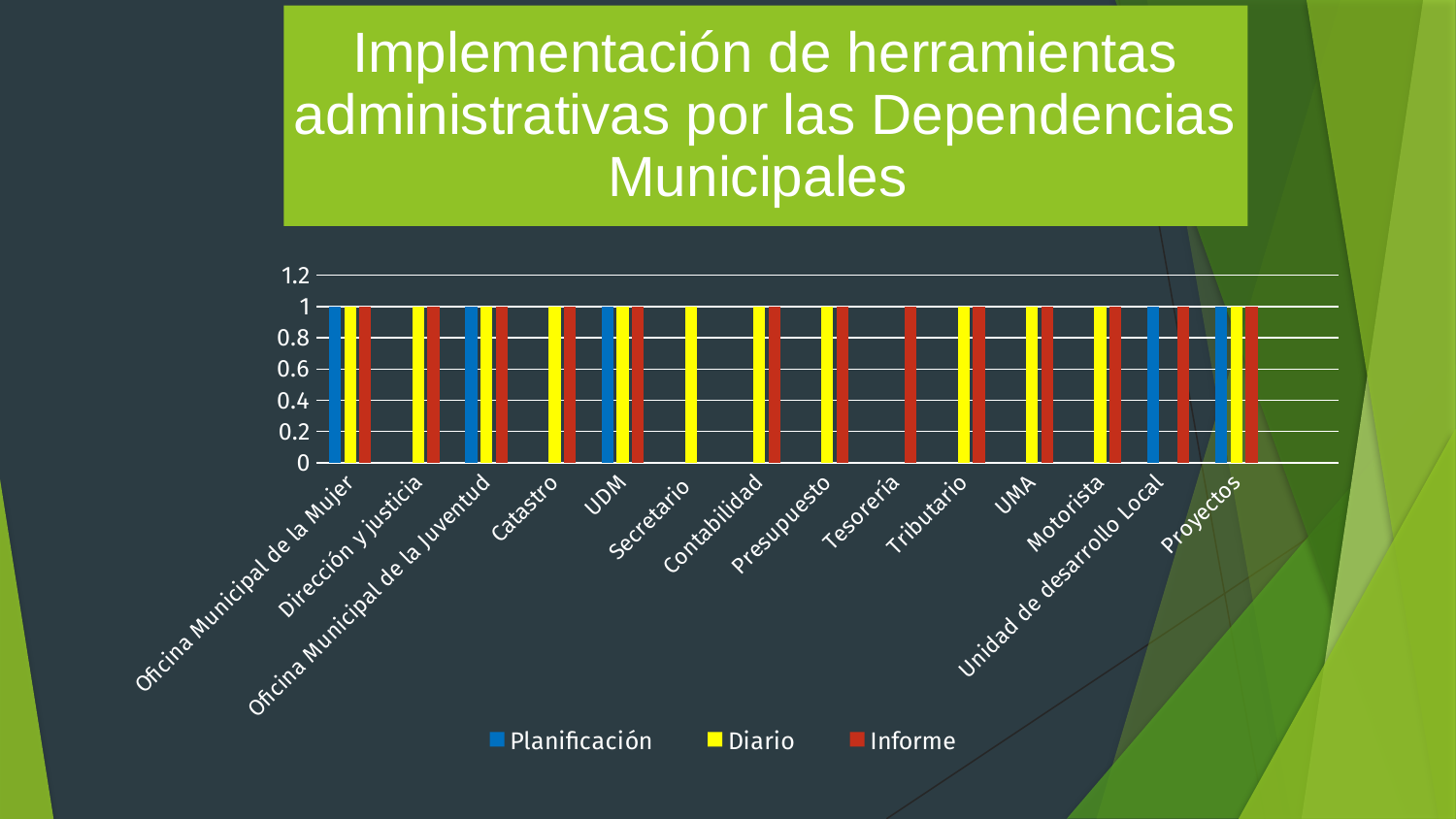

### Chart: Implementación de herramientas administrativas por las Dependencias Municipales

| Category | Planificación
 | Diario | Informe |
|---|---|---|---|
| Oficina Municipal de la Mujer | 1.0 | 1.0 | 1.0 |
| Dirección y justicia | None | 1.0 | 1.0 |
| Oficina Municipal de la Juventud | 1.0 | 1.0 | 1.0 |
| Catastro | None | 1.0 | 1.0 |
| UDM | 1.0 | 1.0 | 1.0 |
| Secretario  | None | 1.0 | None |
| Contabilidad | None | 1.0 | 1.0 |
| Presupuesto | None | 1.0 | 1.0 |
| Tesorería | None | None | 1.0 |
| Tributario | None | 1.0 | 1.0 |
| UMA | None | 1.0 | 1.0 |
| Motorista | None | 1.0 | 1.0 |
| Unidad de desarrollo Local
 | 1.0 | None | 1.0 |
| Proyectos | 1.0 | 1.0 | 1.0 |